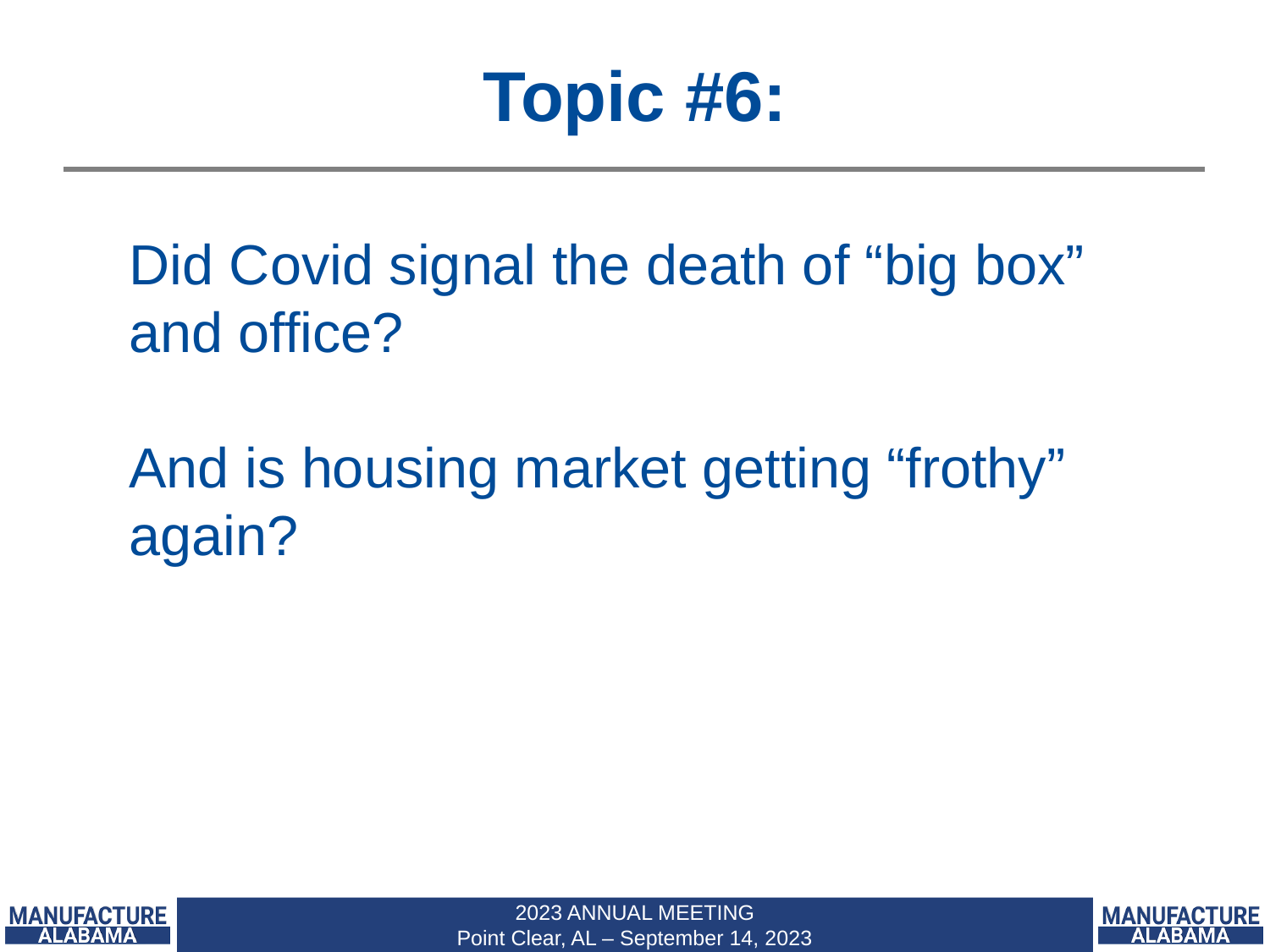

# Topic #6:
Did Covid signal the death of “big box” and office?

And is housing market getting “frothy” again?